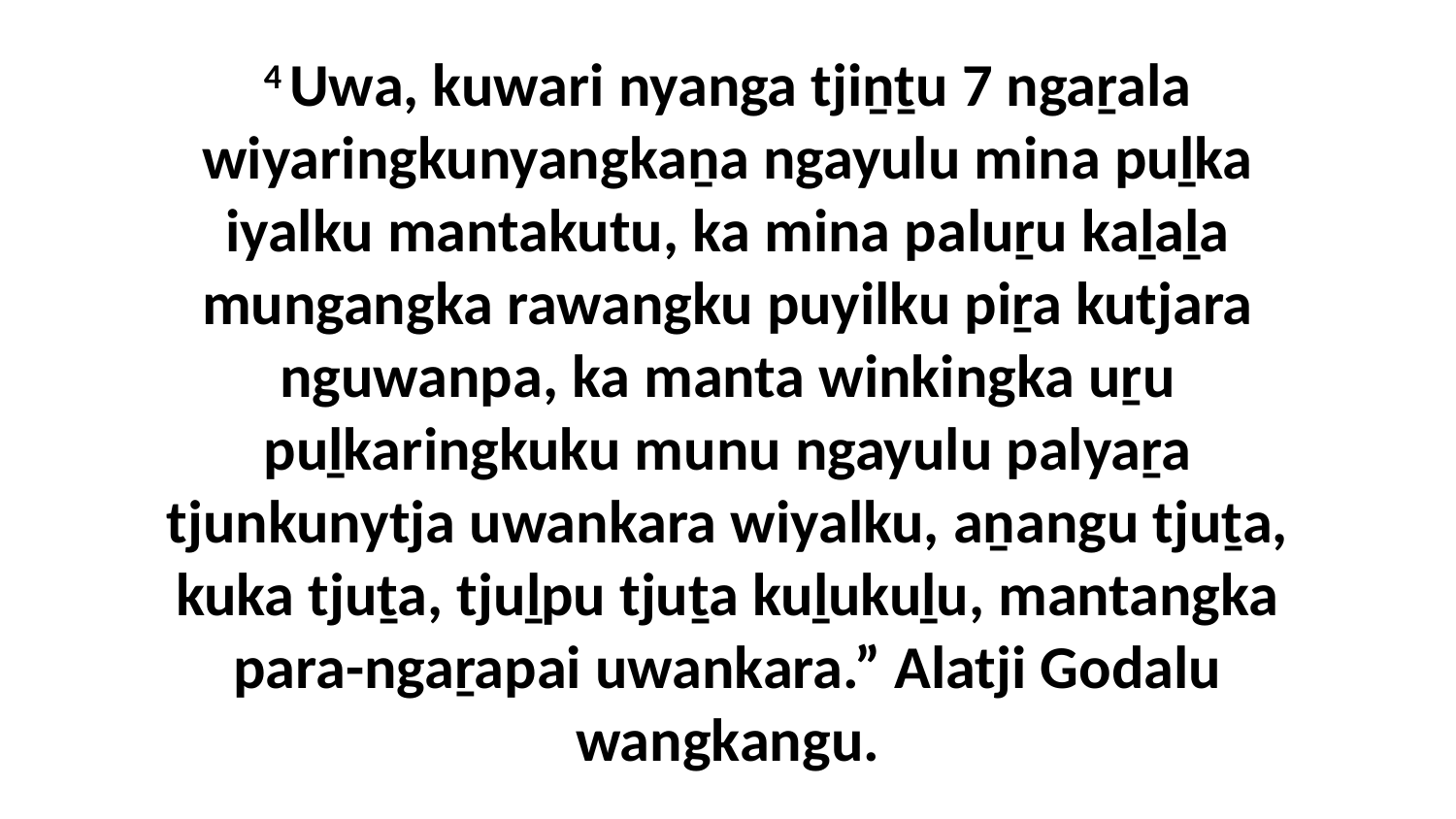

4 Uwa, kuwari nyanga tjiṉṯu 7 ngaṟala wiyaringkunyangkaṉa ngayulu mina puḻka iyalku mantakutu, ka mina paluṟu kaḻaḻa mungangka rawangku puyilku piṟa kutjara nguwanpa, ka manta winkingka uṟu puḻkaringkuku munu ngayulu palyaṟa tjunkunytja uwankara wiyalku, aṉangu tjuṯa, kuka tjuṯa, tjuḻpu tjuṯa kuḻukuḻu, mantangka para-ngaṟapai uwankara.” Alatji Godalu wangkangu.